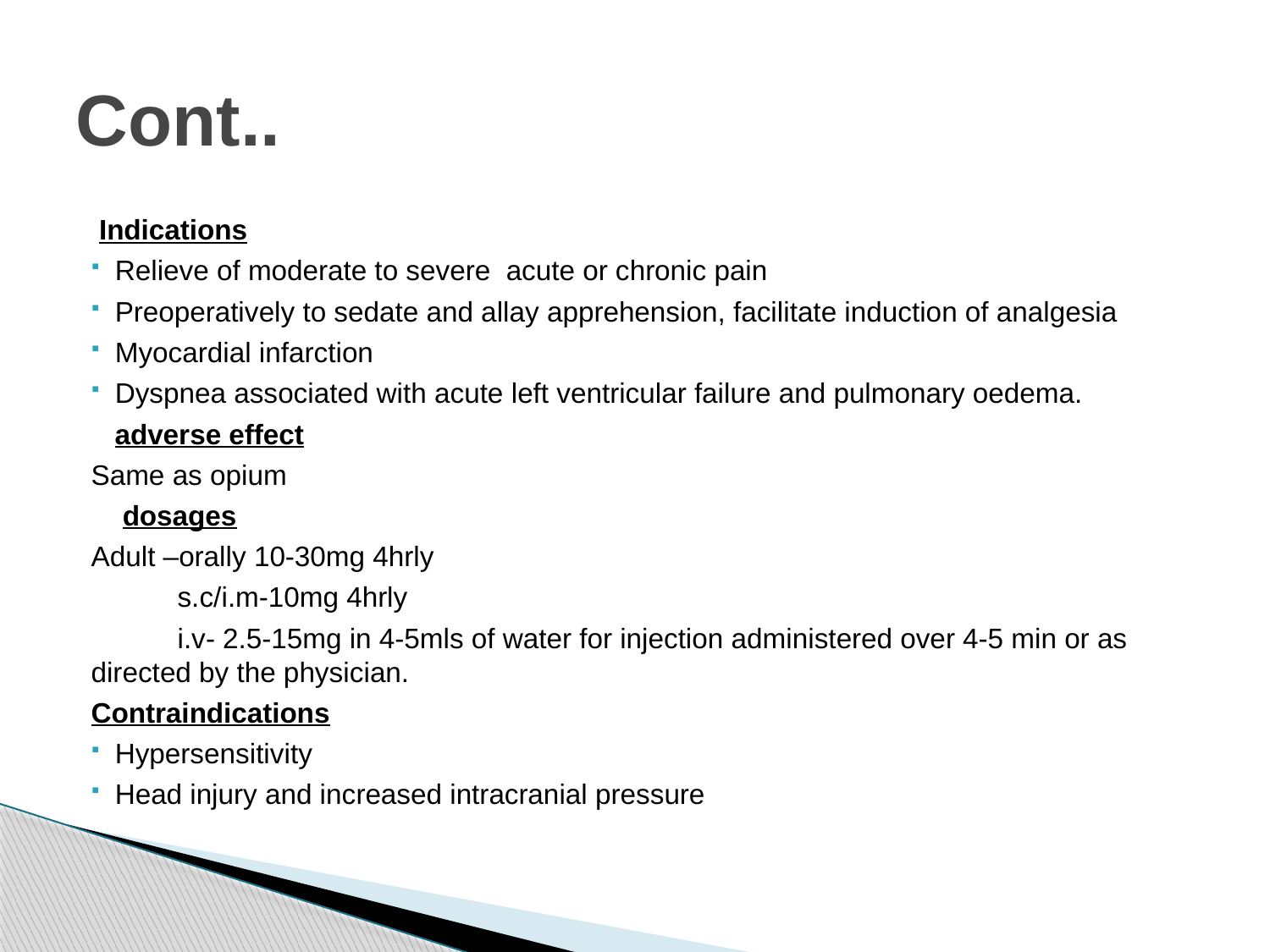

# Cont..
 Indications
Relieve of moderate to severe  acute or chronic pain
Preoperatively to sedate and allay apprehension, facilitate induction of analgesia
Myocardial infarction
Dyspnea associated with acute left ventricular failure and pulmonary oedema.
   adverse effect
Same as opium
    dosages
Adult –orally 10-30mg 4hrly
           s.c/i.m-10mg 4hrly
           i.v- 2.5-15mg in 4-5mls of water for injection administered over 4-5 min or as directed by the physician.
Contraindications
Hypersensitivity
Head injury and increased intracranial pressure